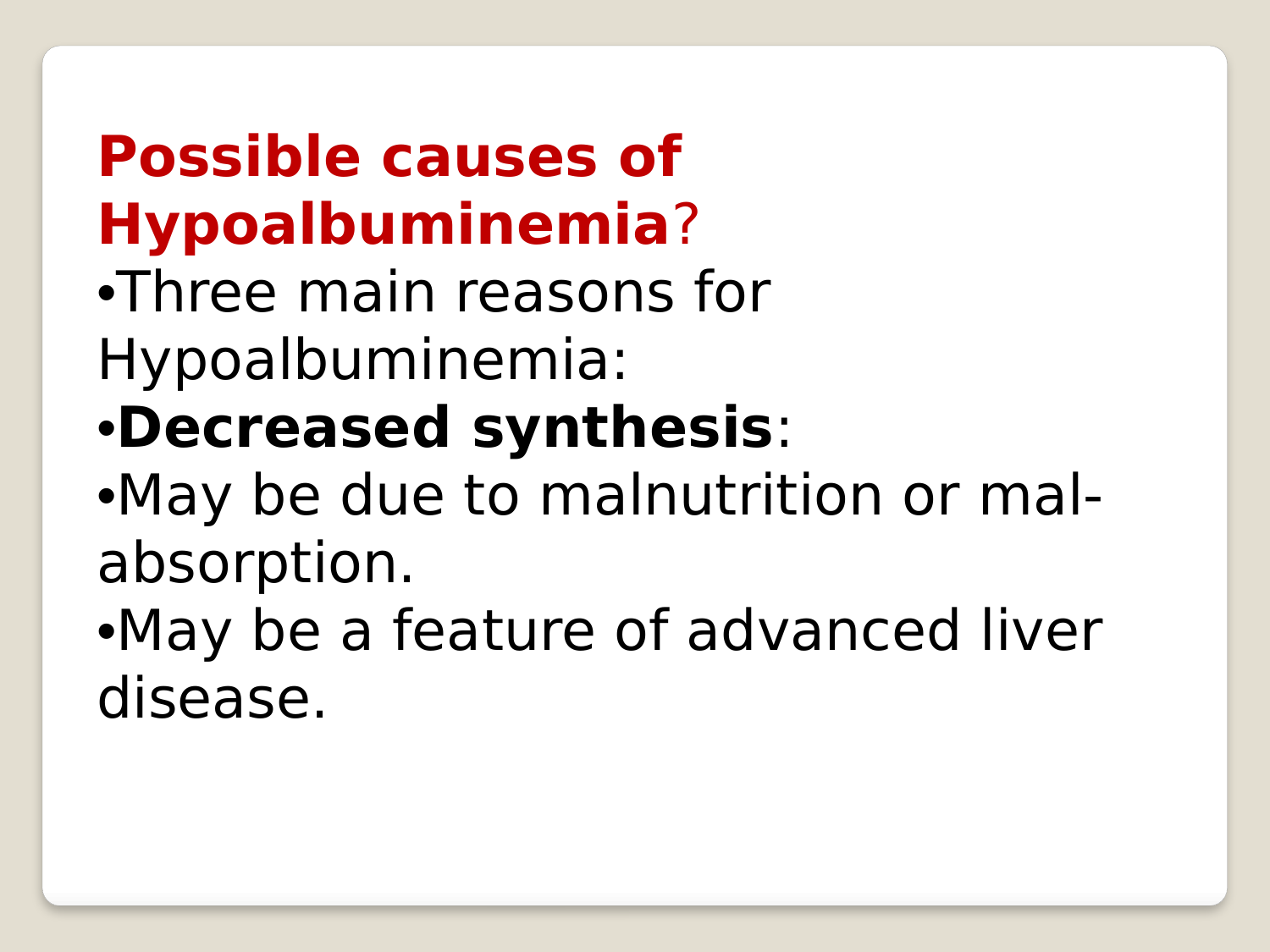

Possible causes of Hypoalbuminemia?
•Three main reasons for Hypoalbuminemia:
•Decreased synthesis:
•May be due to malnutrition or mal-absorption.
•May be a feature of advanced liver disease.